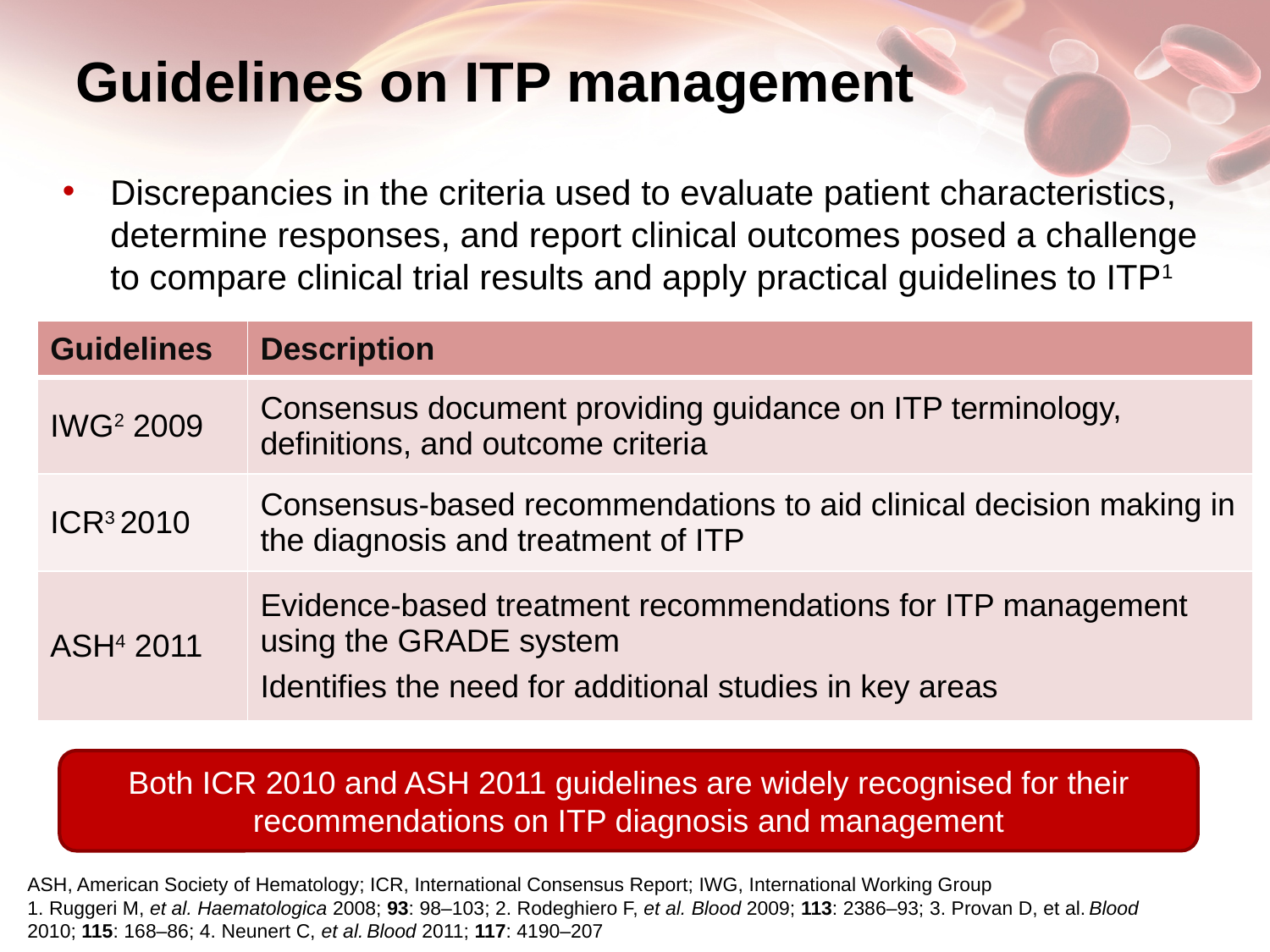

# Guidelines on ITP management
Discrepancies in the criteria used to evaluate patient characteristics, determine responses, and report clinical outcomes posed a challenge to compare clinical trial results and apply practical guidelines to ITP1
| Guidelines | Description |
| --- | --- |
| IWG2 2009 | Consensus document providing guidance on ITP terminology, definitions, and outcome criteria |
| ICR3 2010 | Consensus-based recommendations to aid clinical decision making in the diagnosis and treatment of ITP |
| ASH4 2011 | Evidence-based treatment recommendations for ITP management using the GRADE system Identifies the need for additional studies in key areas |
Both ICR 2010 and ASH 2011 guidelines are widely recognised for their recommendations on ITP diagnosis and management
ASH, American Society of Hematology; ICR, International Consensus Report; IWG, International Working Group
1. Ruggeri M, et al. Haematologica 2008; 93: 98–103; 2. Rodeghiero F, et al. Blood 2009; 113: 2386–93; 3. Provan D, et al. Blood 2010; 115: 168–86; 4. Neunert C, et al. Blood 2011; 117: 4190–207